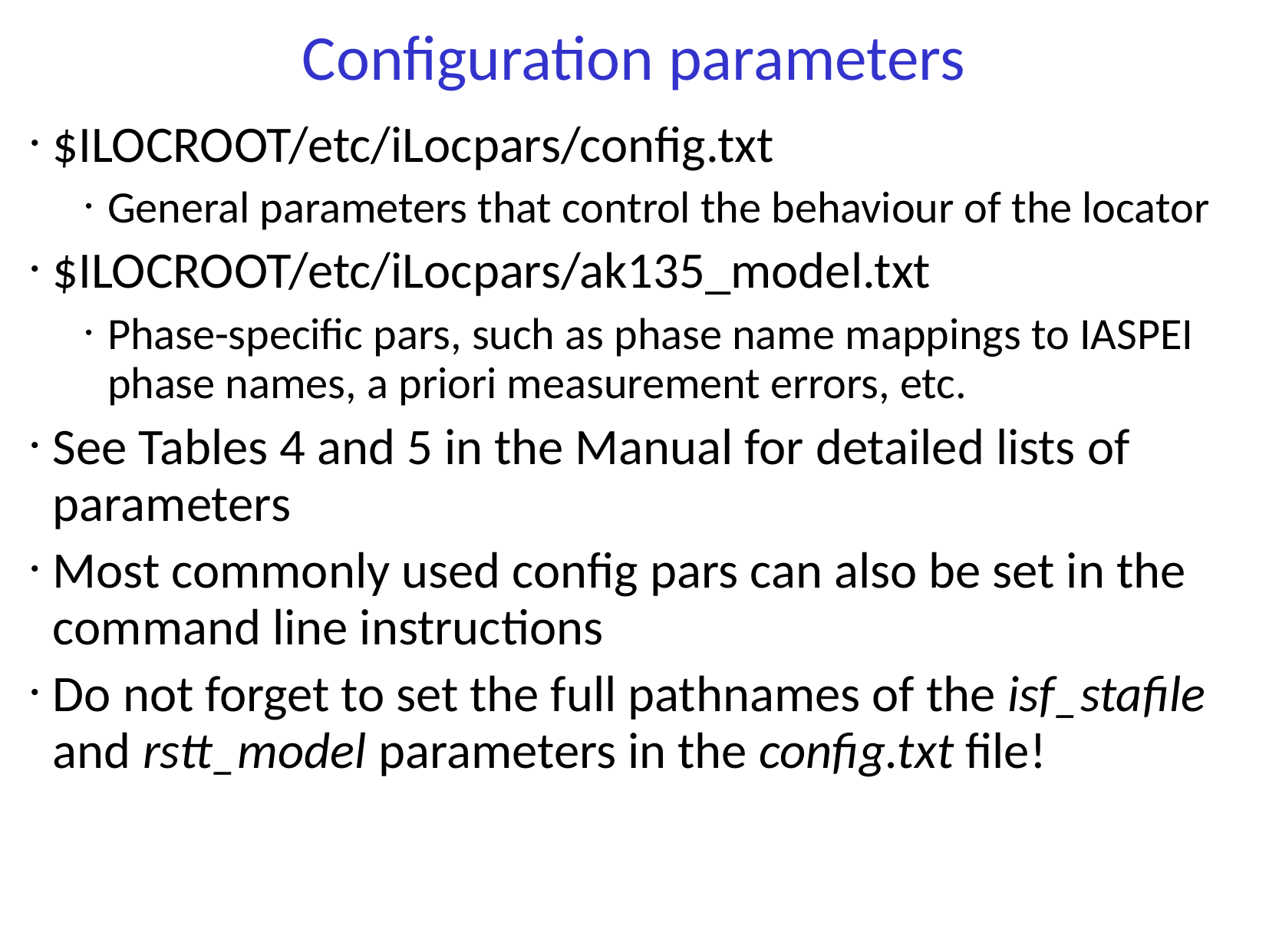

# Configuration parameters
$ILOCROOT/etc/iLocpars/config.txt
General parameters that control the behaviour of the locator
$ILOCROOT/etc/iLocpars/ak135_model.txt
Phase-specific pars, such as phase name mappings to IASPEI phase names, a priori measurement errors, etc.
See Tables 4 and 5 in the Manual for detailed lists of parameters
Most commonly used config pars can also be set in the command line instructions
Do not forget to set the full pathnames of the isf_stafile and rstt_model parameters in the config.txt file!